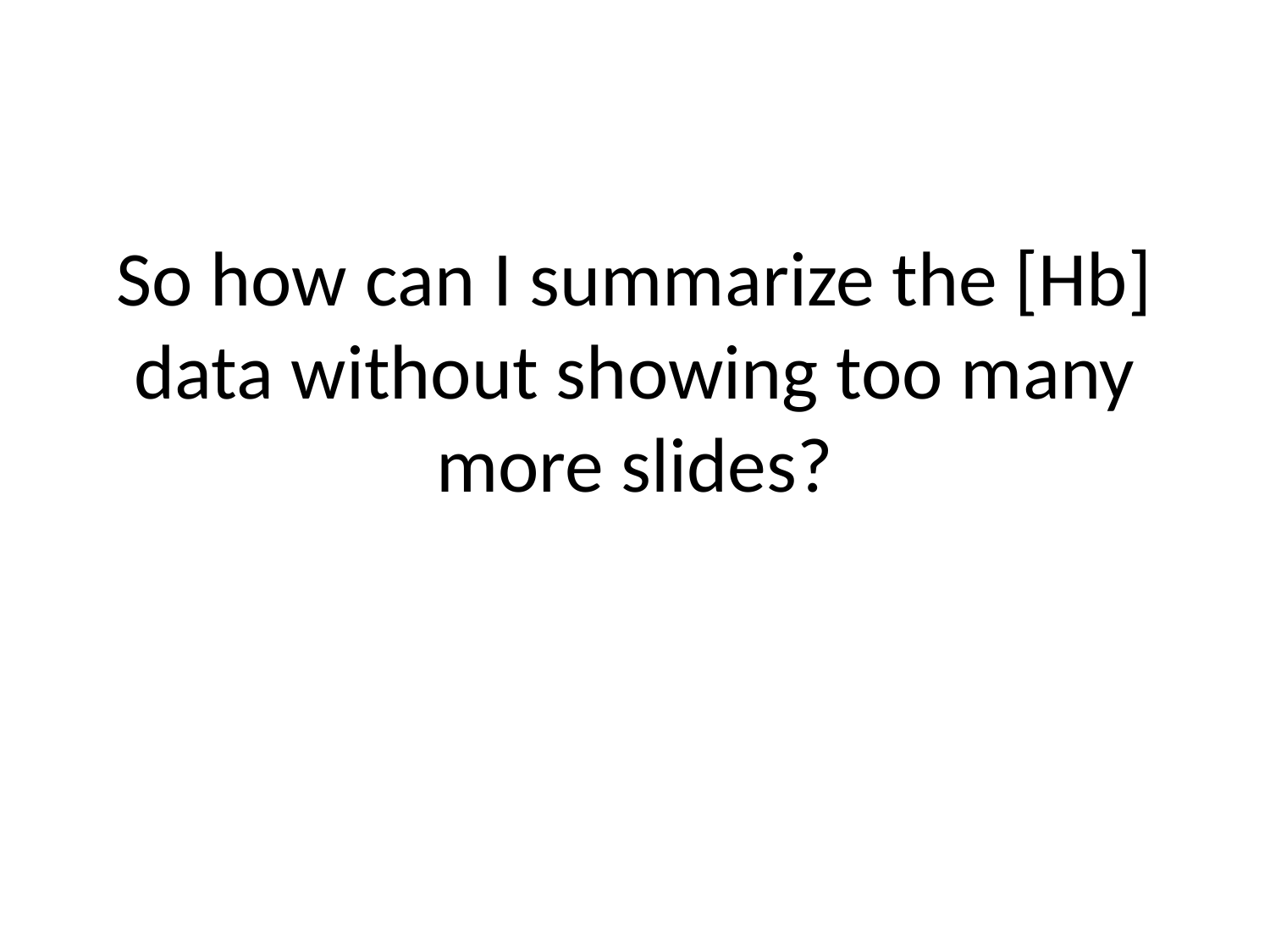

So how can I summarize the [Hb] data without showing too many more slides?